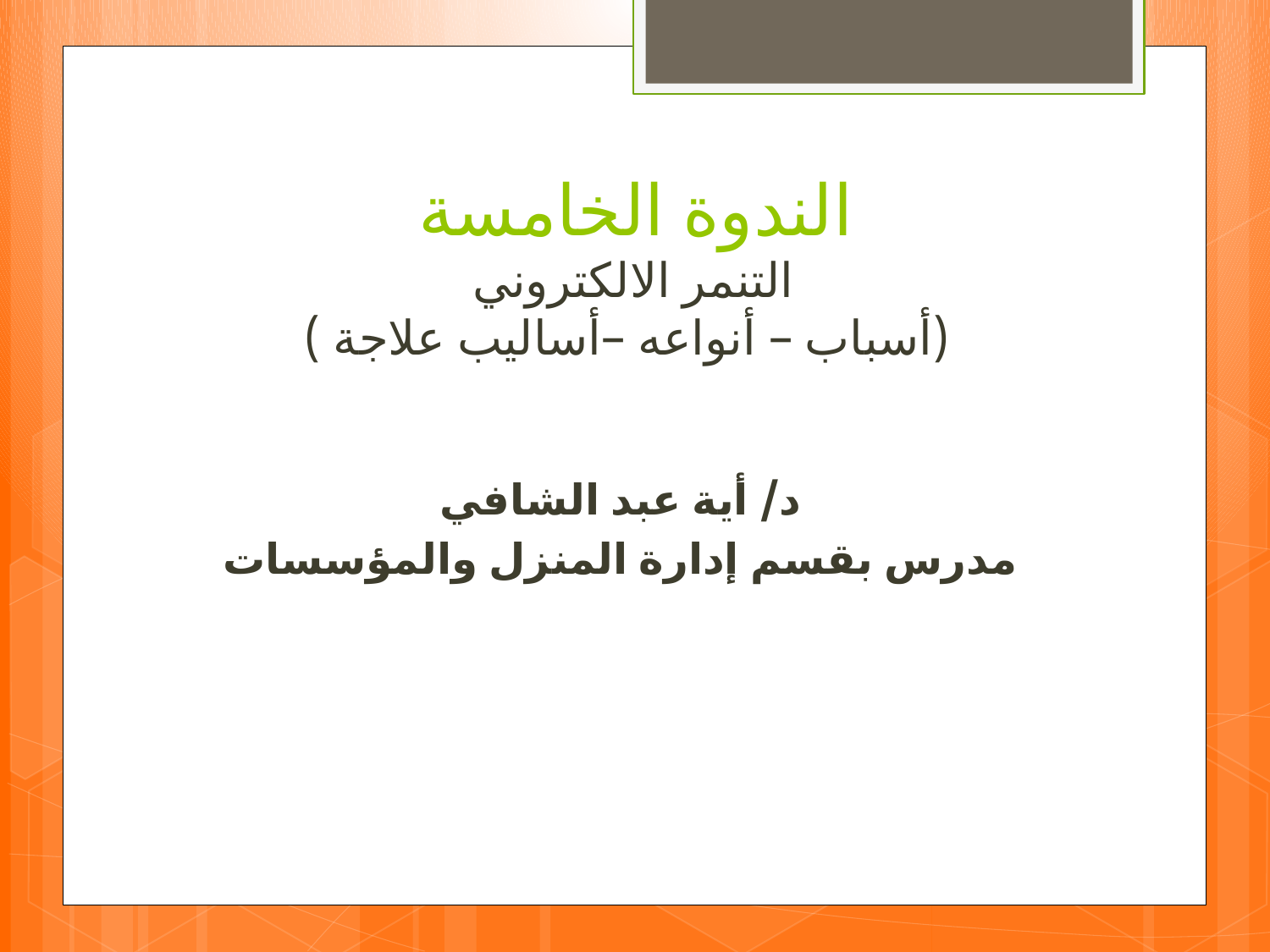

# الندوة الخامسة التنمر الالكتروني (أسباب – أنواعه –أساليب علاجة )
 د/ أية عبد الشافي
مدرس بقسم إدارة المنزل والمؤسسات